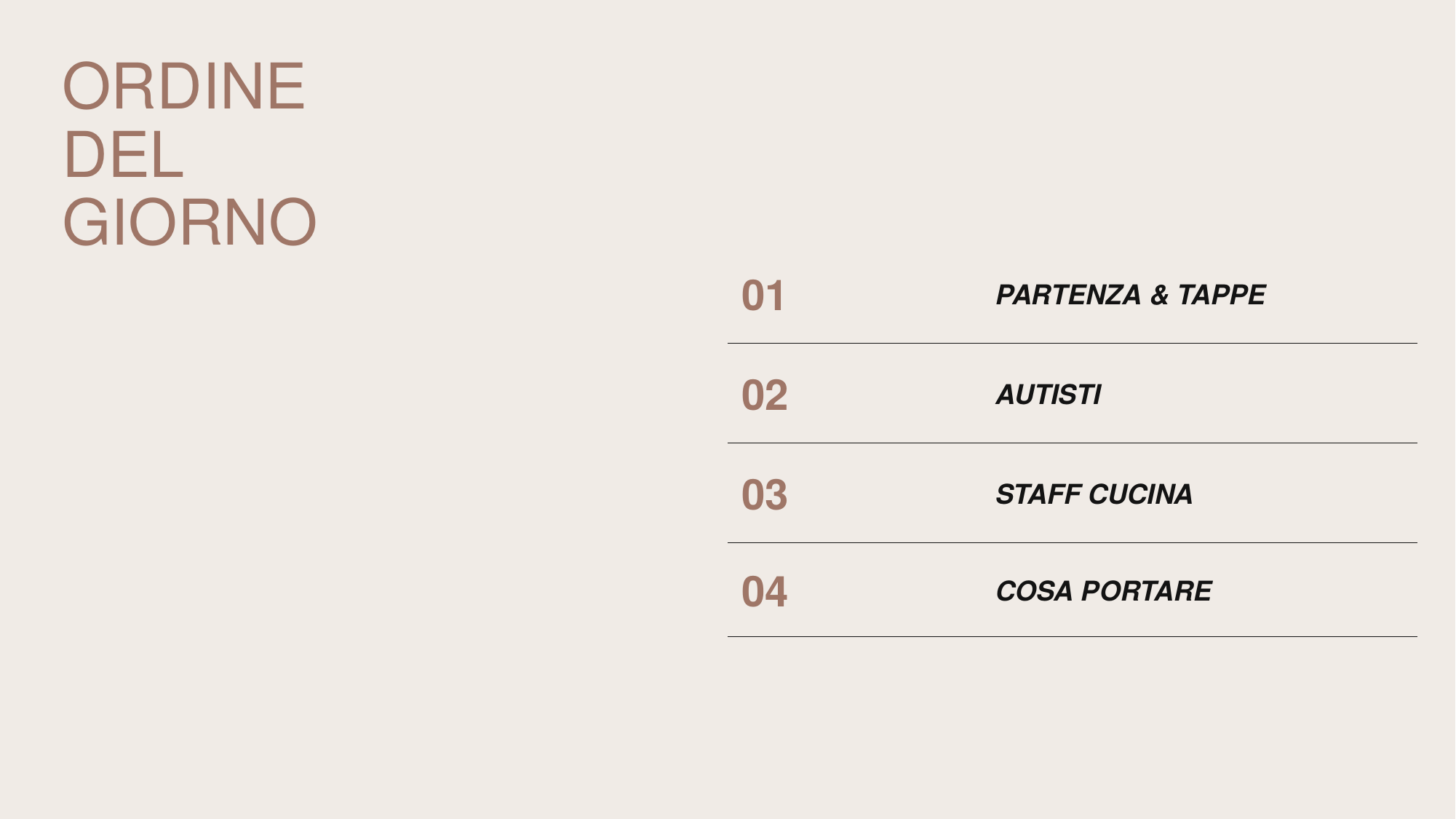

# Ordine del giorno
| 01 | PARTENZA & TAPPE |
| --- | --- |
| 02 | AUTISTI |
| 03 | STAFF CUCINA |
| 04 | COSA PORTARE |